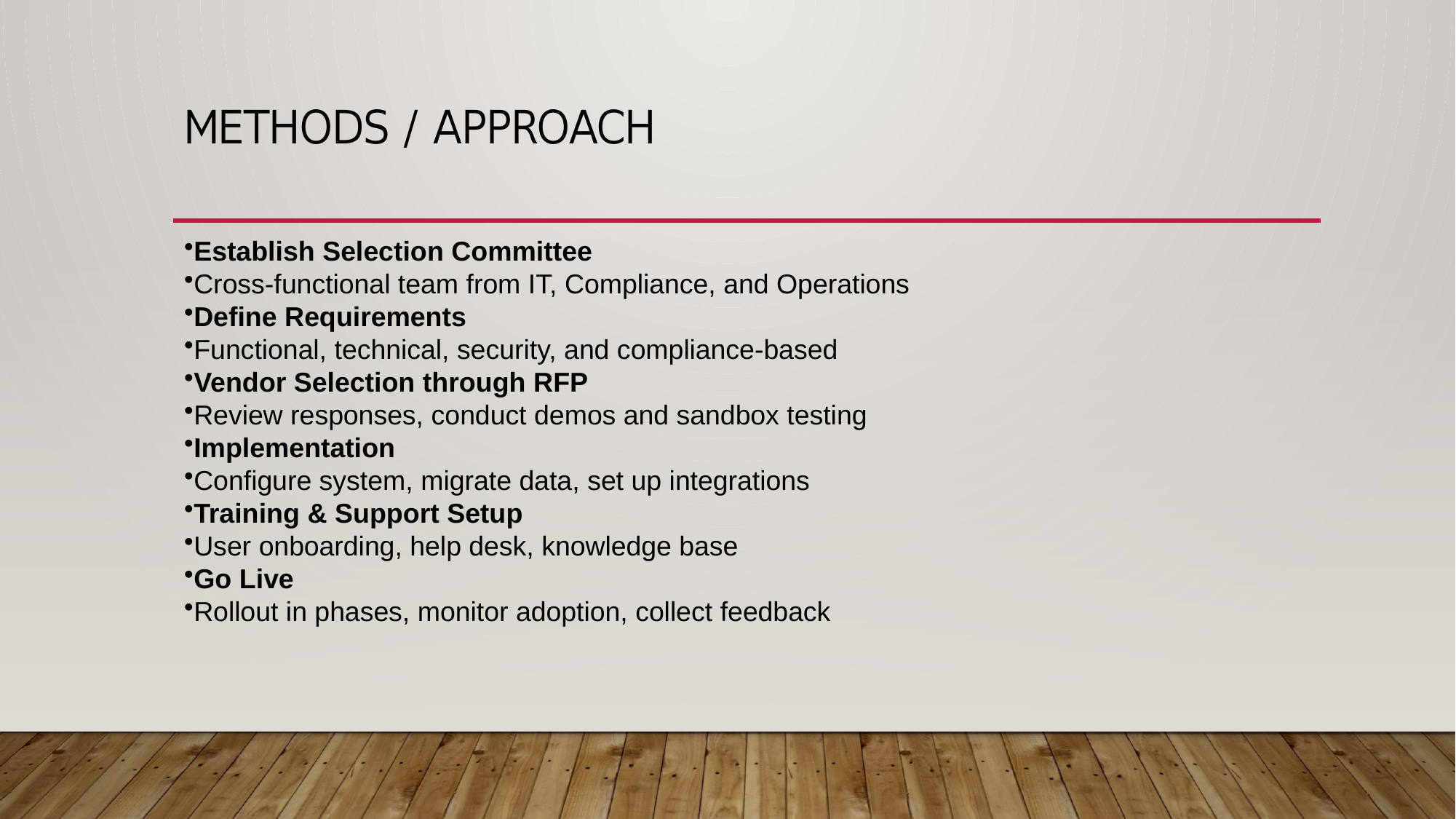

# Methods / Approach
Establish Selection Committee
Cross-functional team from IT, Compliance, and Operations
Define Requirements
Functional, technical, security, and compliance-based
Vendor Selection through RFP
Review responses, conduct demos and sandbox testing
Implementation
Configure system, migrate data, set up integrations
Training & Support Setup
User onboarding, help desk, knowledge base
Go Live
Rollout in phases, monitor adoption, collect feedback